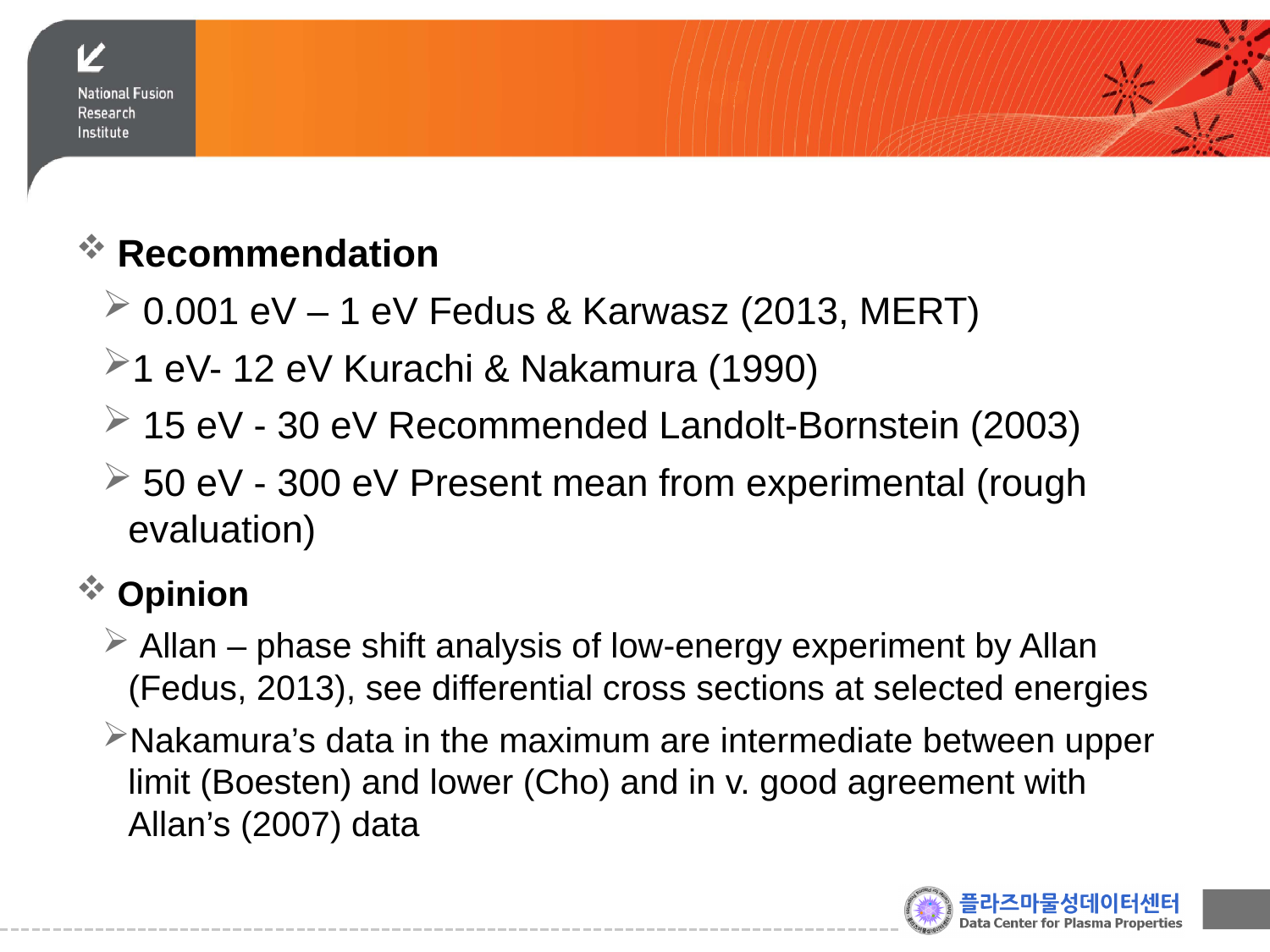

Recommendation
 0.001 eV – 1 eV Fedus & Karwasz (2013, MERT)
1 eV- 12 eV Kurachi & Nakamura (1990)
 15 eV - 30 eV Recommended Landolt-Bornstein (2003)
 50 eV - 300 eV Present mean from experimental (rough evaluation)
 Opinion
 Allan – phase shift analysis of low-energy experiment by Allan (Fedus, 2013), see differential cross sections at selected energies
Nakamura’s data in the maximum are intermediate between upper limit (Boesten) and lower (Cho) and in v. good agreement with Allan’s (2007) data